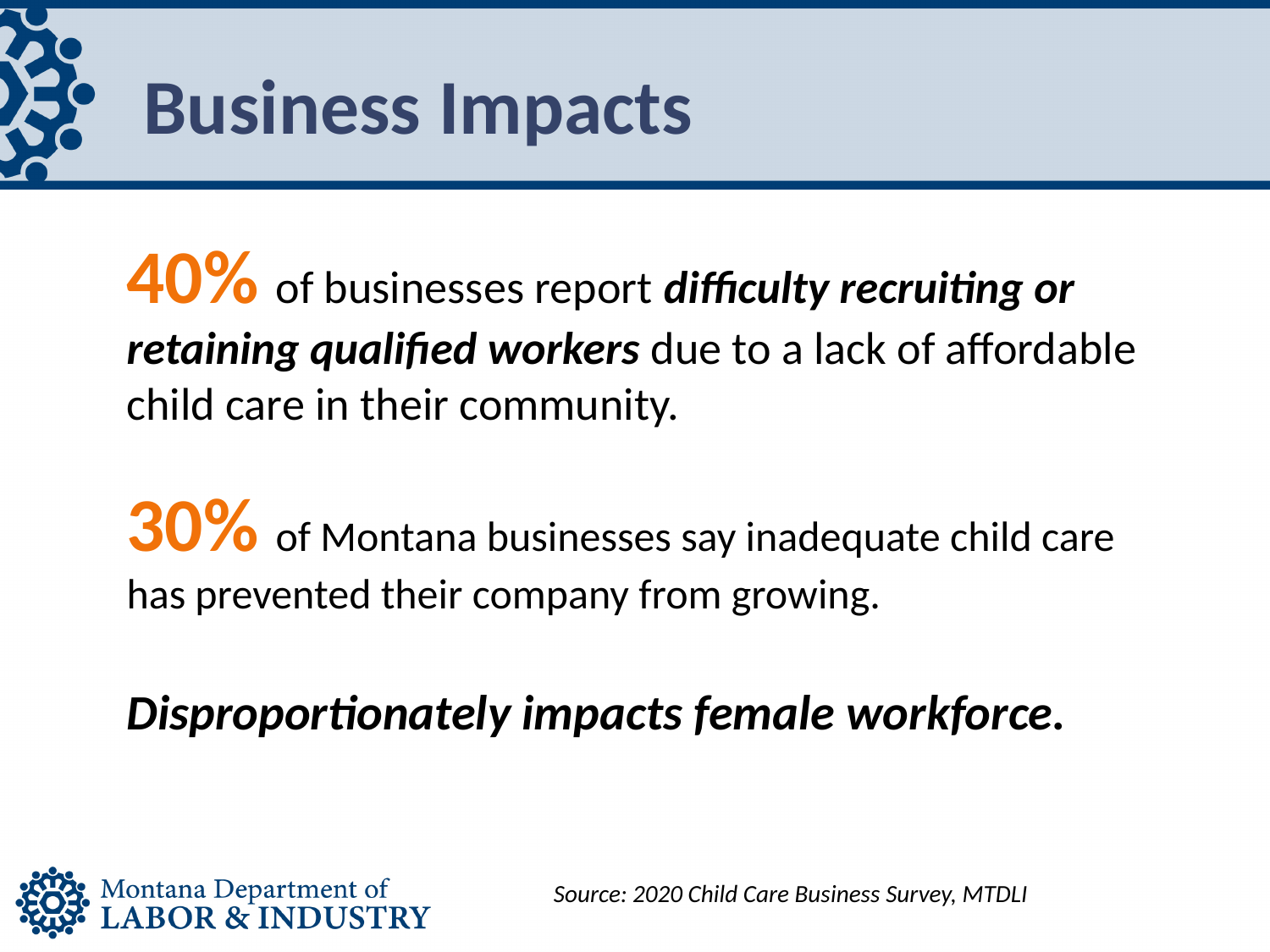

# Business Impacts
40% of businesses report difficulty recruiting or retaining qualified workers due to a lack of affordable child care in their community.
30% of Montana businesses say inadequate child care has prevented their company from growing.
Disproportionately impacts female workforce.

Source: 2020 Child Care Business Survey, MTDLI